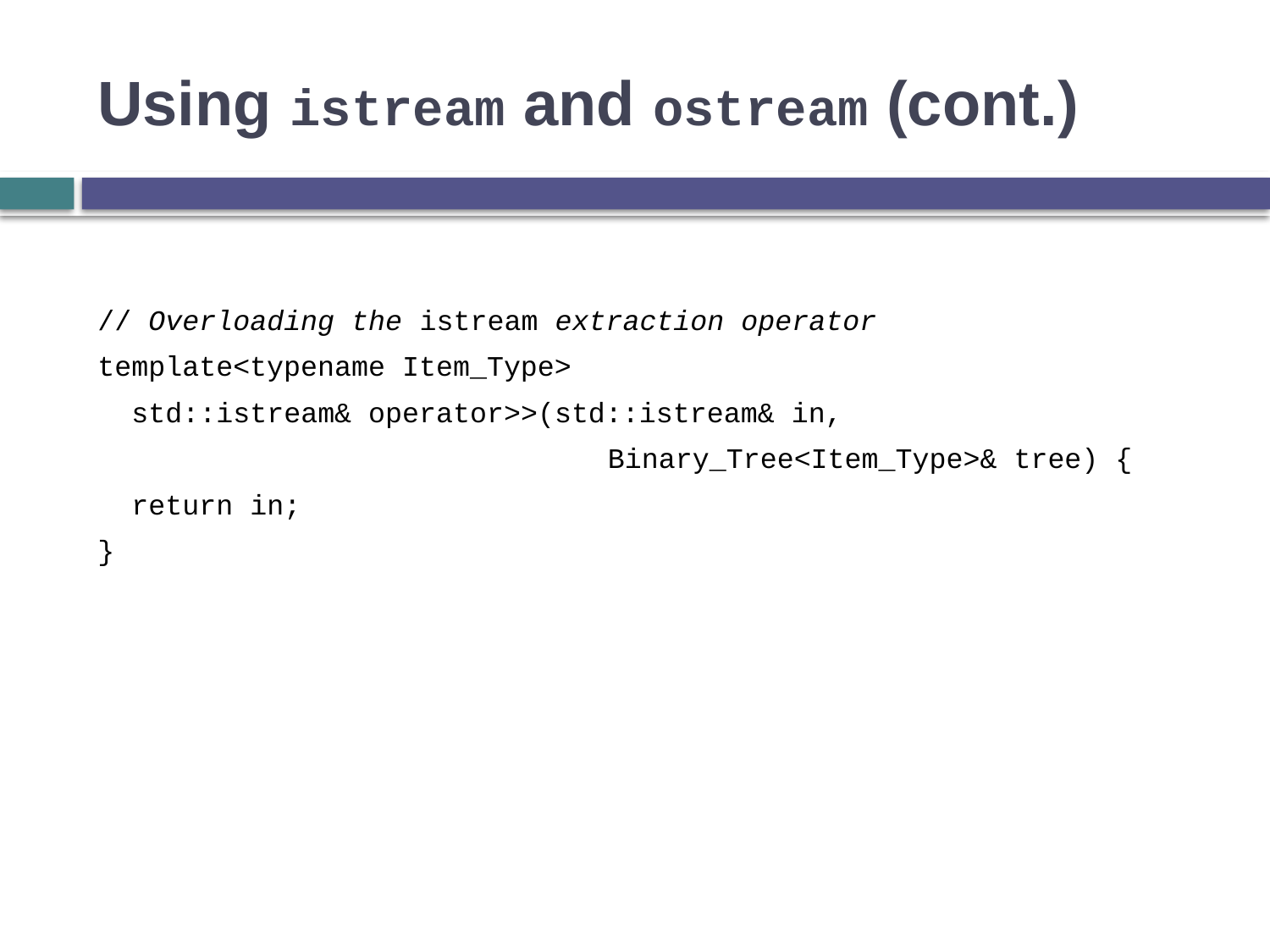

# Using istream and ostream (cont.)

// Overloading the istream extraction operator
template<typename Item_Type>
  std::istream& operator>>(std::istream& in,
				     Binary_Tree<Item_Type>& tree) {
  return in;
}